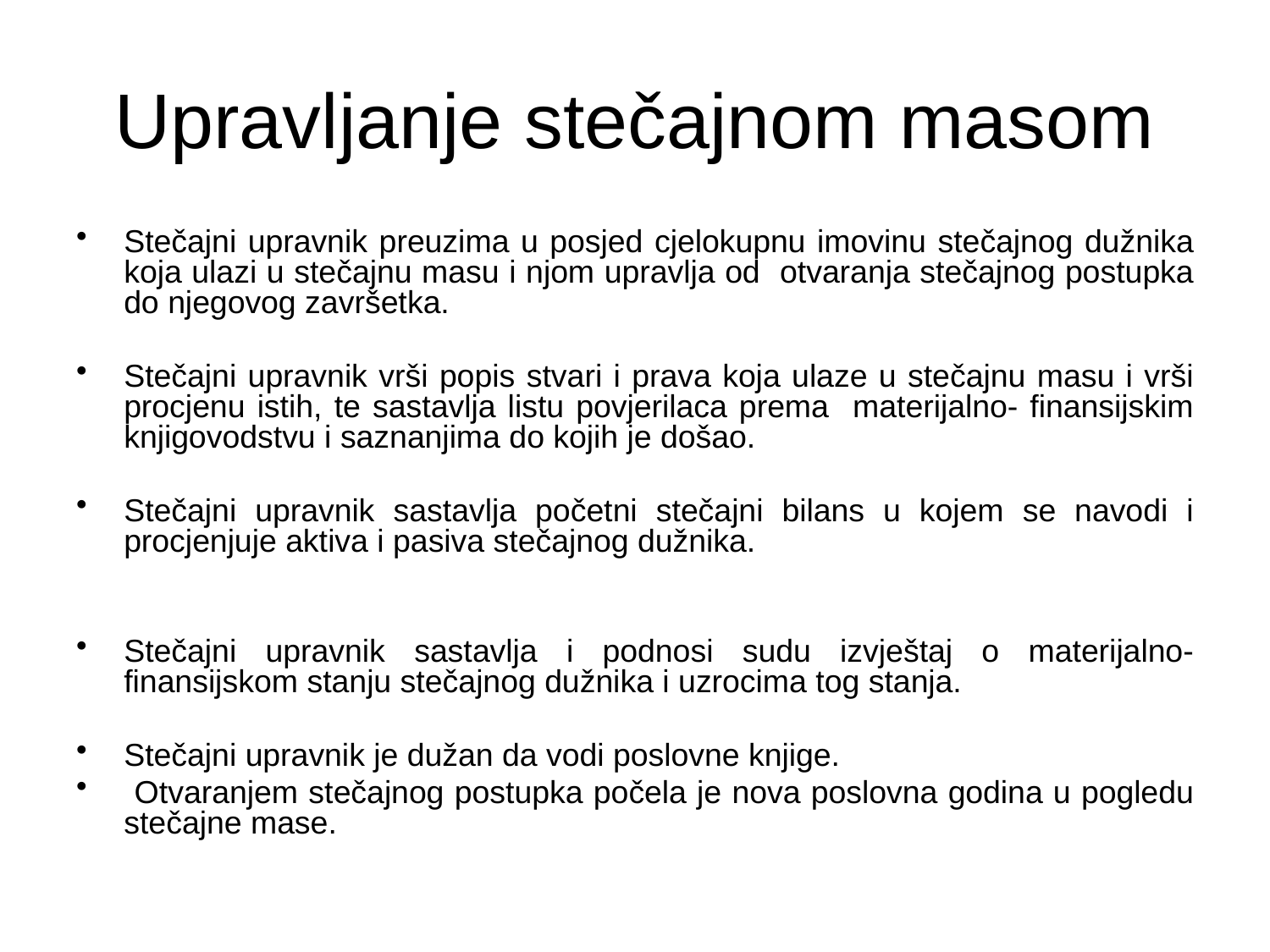

# Upravljanje stečajnom masom
Stečajni upravnik preuzima u posjed cjelokupnu imovinu stečajnog dužnika koja ulazi u stečajnu masu i njom upravlja od  otvaranja stečajnog postupka do njegovog završetka.

Stečajni upravnik vrši popis stvari i prava koja ulaze u stečajnu masu i vrši procjenu istih, te sastavlja listu povjerilaca prema  materijalno- finansijskim knjigovodstvu i saznanjima do kojih je došao.

Stečajni upravnik sastavlja početni stečajni bilans u kojem se navodi i procjenjuje aktiva i pasiva stečajnog dužnika.

Stečajni upravnik sastavlja i podnosi sudu izvještaj o materijalno-finansijskom stanju stečajnog dužnika i uzrocima tog stanja.

Stečajni upravnik je dužan da vodi poslovne knjige.
 Otvaranjem stečajnog postupka počela je nova poslovna godina u pogledu stečajne mase.